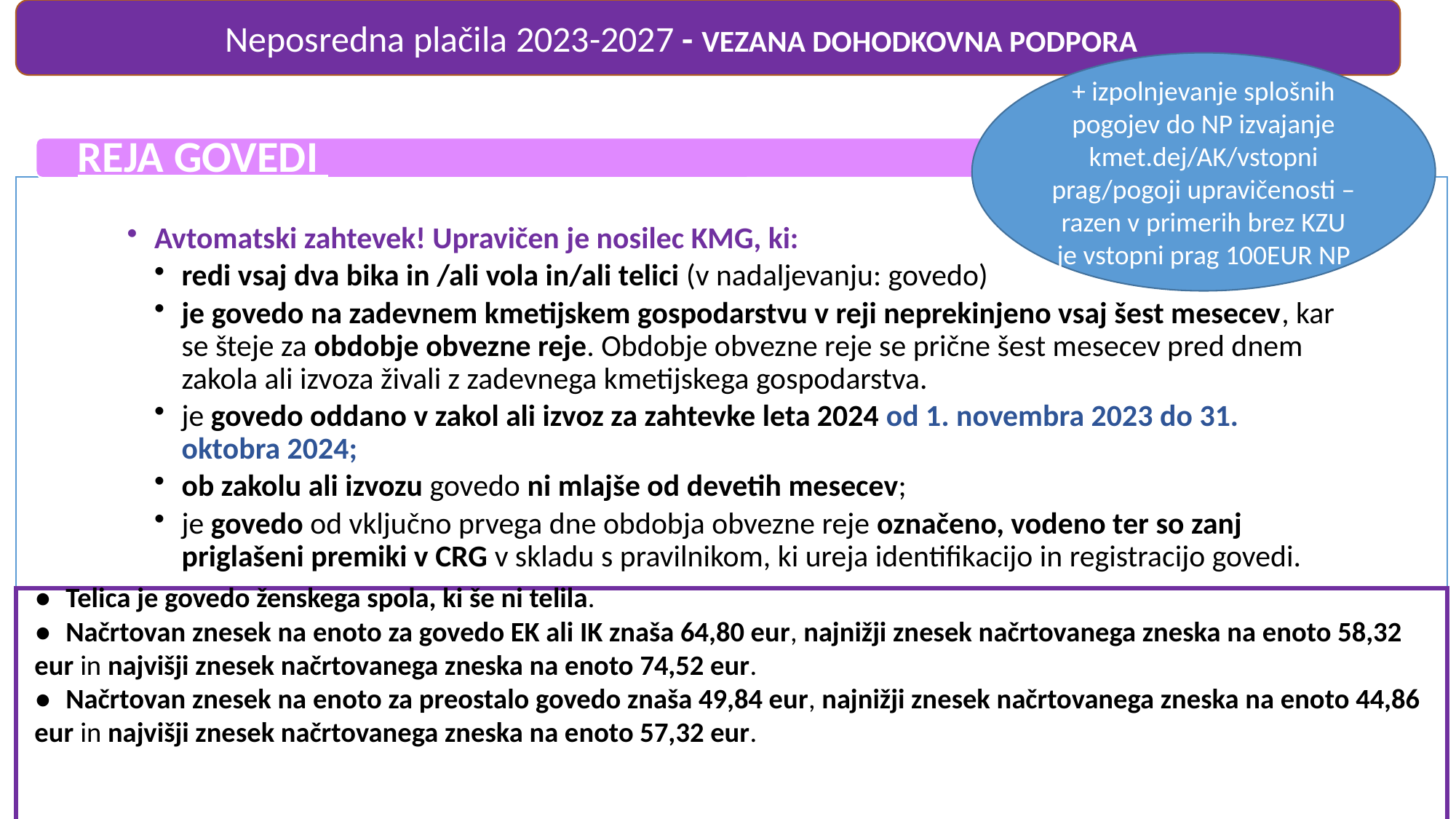

Neposredna plačila 2023-2027 - VEZANA DOHODKOVNA PODPORA
+ izpolnjevanje splošnih pogojev do NP izvajanje kmet.dej/AK/vstopni prag/pogoji upravičenosti – razen v primerih brez KZU je vstopni prag 100EUR NP
Avtomatski zahtevek! Upravičen je nosilec KMG, ki:
redi vsaj dva bika in /ali vola in/ali telici (v nadaljevanju: govedo)
je govedo na zadevnem kmetijskem gospodarstvu v reji neprekinjeno vsaj šest mesecev, kar se šteje za obdobje obvezne reje. Obdobje obvezne reje se prične šest mesecev pred dnem zakola ali izvoza živali z zadevnega kmetijskega gospodarstva.
je govedo oddano v zakol ali izvoz za zahtevke leta 2024 od 1. novembra 2023 do 31. oktobra 2024;
ob zakolu ali izvozu govedo ni mlajše od devetih mesecev;
je govedo od vključno prvega dne obdobja obvezne reje označeno, vodeno ter so zanj priglašeni premiki v CRG v skladu s pravilnikom, ki ureja identifikacijo in registracijo govedi.

REJA GOVEDI
●  Telica je govedo ženskega spola, ki še ni telila.
●  Načrtovan znesek na enoto za govedo EK ali IK znaša 64,80 eur, najnižji znesek načrtovanega zneska na enoto 58,32 eur in najvišji znesek načrtovanega zneska na enoto 74,52 eur.
●  Načrtovan znesek na enoto za preostalo govedo znaša 49,84 eur, najnižji znesek načrtovanega zneska na enoto 44,86 eur in najvišji znesek načrtovanega zneska na enoto 57,32 eur.